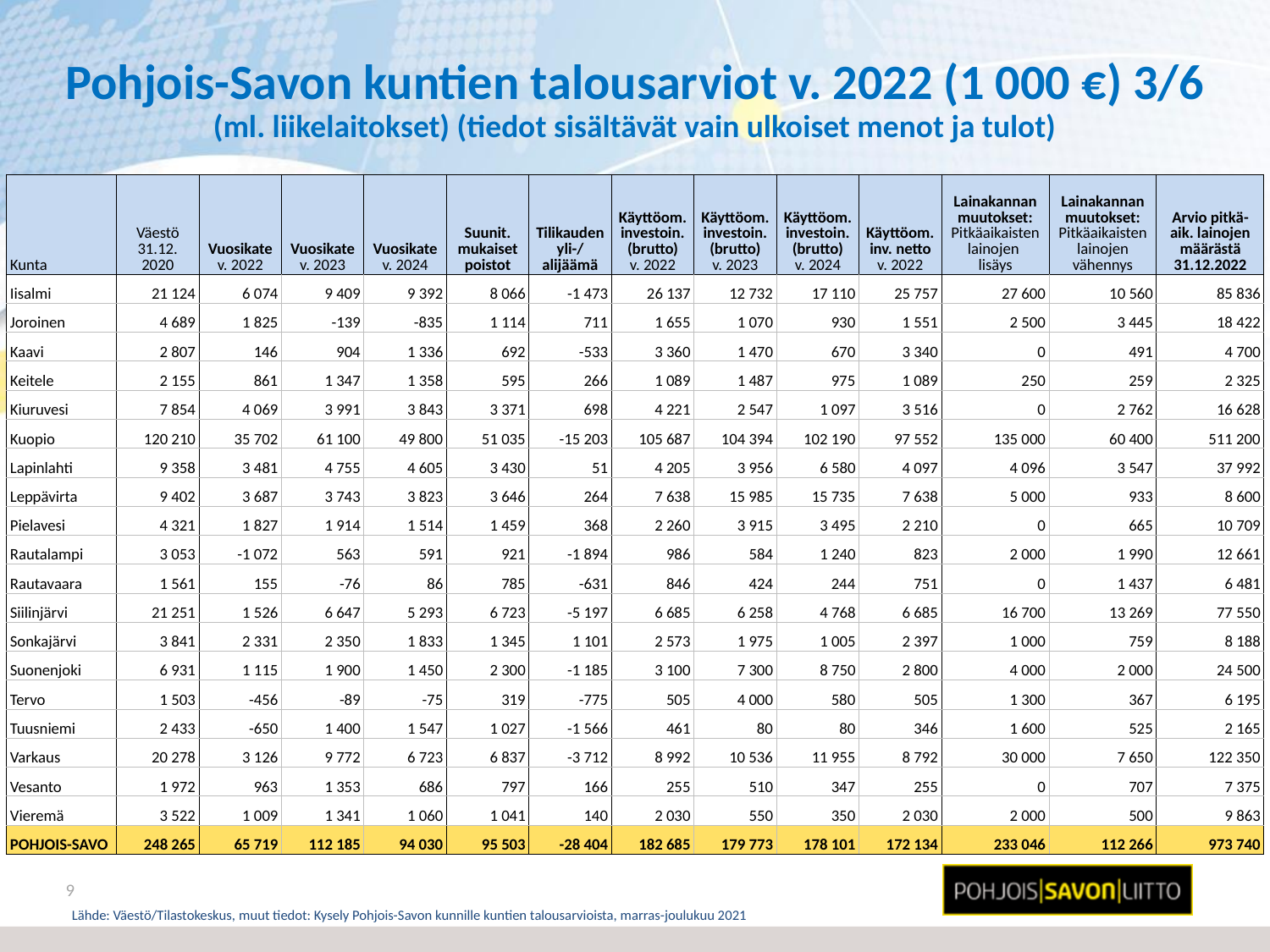

# Pohjois-Savon kuntien talousarviot v. 2022 (1 000 €) 3/6 (ml. liikelaitokset) (tiedot sisältävät vain ulkoiset menot ja tulot)
| Kunta | Väestö 31.12. 2020 | Vuosikate v. 2022 | Vuosikate v. 2023 | Vuosikate v. 2024 | Suunit. mukaiset poistot | Tilikauden yli-/ alijäämä | Käyttöom. investoin. (brutto) v. 2022 | Käyttöom. investoin. (brutto) v. 2023 | Käyttöom. investoin. (brutto) v. 2024 | Käyttöom. inv. netto v. 2022 | Lainakannan muutokset: Pitkäaikaisten lainojen lisäys | Lainakannan muutokset: Pitkäaikaisten lainojen vähennys | Arvio pitkä- aik. lainojen määrästä 31.12.2022 |
| --- | --- | --- | --- | --- | --- | --- | --- | --- | --- | --- | --- | --- | --- |
| Iisalmi | 21 124 | 6 074 | 9 409 | 9 392 | 8 066 | -1 473 | 26 137 | 12 732 | 17 110 | 25 757 | 27 600 | 10 560 | 85 836 |
| Joroinen | 4 689 | 1 825 | -139 | -835 | 1 114 | 711 | 1 655 | 1 070 | 930 | 1 551 | 2 500 | 3 445 | 18 422 |
| Kaavi | 2 807 | 146 | 904 | 1 336 | 692 | -533 | 3 360 | 1 470 | 670 | 3 340 | 0 | 491 | 4 700 |
| Keitele | 2 155 | 861 | 1 347 | 1 358 | 595 | 266 | 1 089 | 1 487 | 975 | 1 089 | 250 | 259 | 2 325 |
| Kiuruvesi | 7 854 | 4 069 | 3 991 | 3 843 | 3 371 | 698 | 4 221 | 2 547 | 1 097 | 3 516 | 0 | 2 762 | 16 628 |
| Kuopio | 120 210 | 35 702 | 61 100 | 49 800 | 51 035 | -15 203 | 105 687 | 104 394 | 102 190 | 97 552 | 135 000 | 60 400 | 511 200 |
| Lapinlahti | 9 358 | 3 481 | 4 755 | 4 605 | 3 430 | 51 | 4 205 | 3 956 | 6 580 | 4 097 | 4 096 | 3 547 | 37 992 |
| Leppävirta | 9 402 | 3 687 | 3 743 | 3 823 | 3 646 | 264 | 7 638 | 15 985 | 15 735 | 7 638 | 5 000 | 933 | 8 600 |
| Pielavesi | 4 321 | 1 827 | 1 914 | 1 514 | 1 459 | 368 | 2 260 | 3 915 | 3 495 | 2 210 | 0 | 665 | 10 709 |
| Rautalampi | 3 053 | -1 072 | 563 | 591 | 921 | -1 894 | 986 | 584 | 1 240 | 823 | 2 000 | 1 990 | 12 661 |
| Rautavaara | 1 561 | 155 | -76 | 86 | 785 | -631 | 846 | 424 | 244 | 751 | 0 | 1 437 | 6 481 |
| Siilinjärvi | 21 251 | 1 526 | 6 647 | 5 293 | 6 723 | -5 197 | 6 685 | 6 258 | 4 768 | 6 685 | 16 700 | 13 269 | 77 550 |
| Sonkajärvi | 3 841 | 2 331 | 2 350 | 1 833 | 1 345 | 1 101 | 2 573 | 1 975 | 1 005 | 2 397 | 1 000 | 759 | 8 188 |
| Suonenjoki | 6 931 | 1 115 | 1 900 | 1 450 | 2 300 | -1 185 | 3 100 | 7 300 | 8 750 | 2 800 | 4 000 | 2 000 | 24 500 |
| Tervo | 1 503 | -456 | -89 | -75 | 319 | -775 | 505 | 4 000 | 580 | 505 | 1 300 | 367 | 6 195 |
| Tuusniemi | 2 433 | -650 | 1 400 | 1 547 | 1 027 | -1 566 | 461 | 80 | 80 | 346 | 1 600 | 525 | 2 165 |
| Varkaus | 20 278 | 3 126 | 9 772 | 6 723 | 6 837 | -3 712 | 8 992 | 10 536 | 11 955 | 8 792 | 30 000 | 7 650 | 122 350 |
| Vesanto | 1 972 | 963 | 1 353 | 686 | 797 | 166 | 255 | 510 | 347 | 255 | 0 | 707 | 7 375 |
| Vieremä | 3 522 | 1 009 | 1 341 | 1 060 | 1 041 | 140 | 2 030 | 550 | 350 | 2 030 | 2 000 | 500 | 9 863 |
| POHJOIS-SAVO | 248 265 | 65 719 | 112 185 | 94 030 | 95 503 | -28 404 | 182 685 | 179 773 | 178 101 | 172 134 | 233 046 | 112 266 | 973 740 |
9
Lähde: Väestö/Tilastokeskus, muut tiedot: Kysely Pohjois-Savon kunnille kuntien talousarvioista, marras-joulukuu 2021